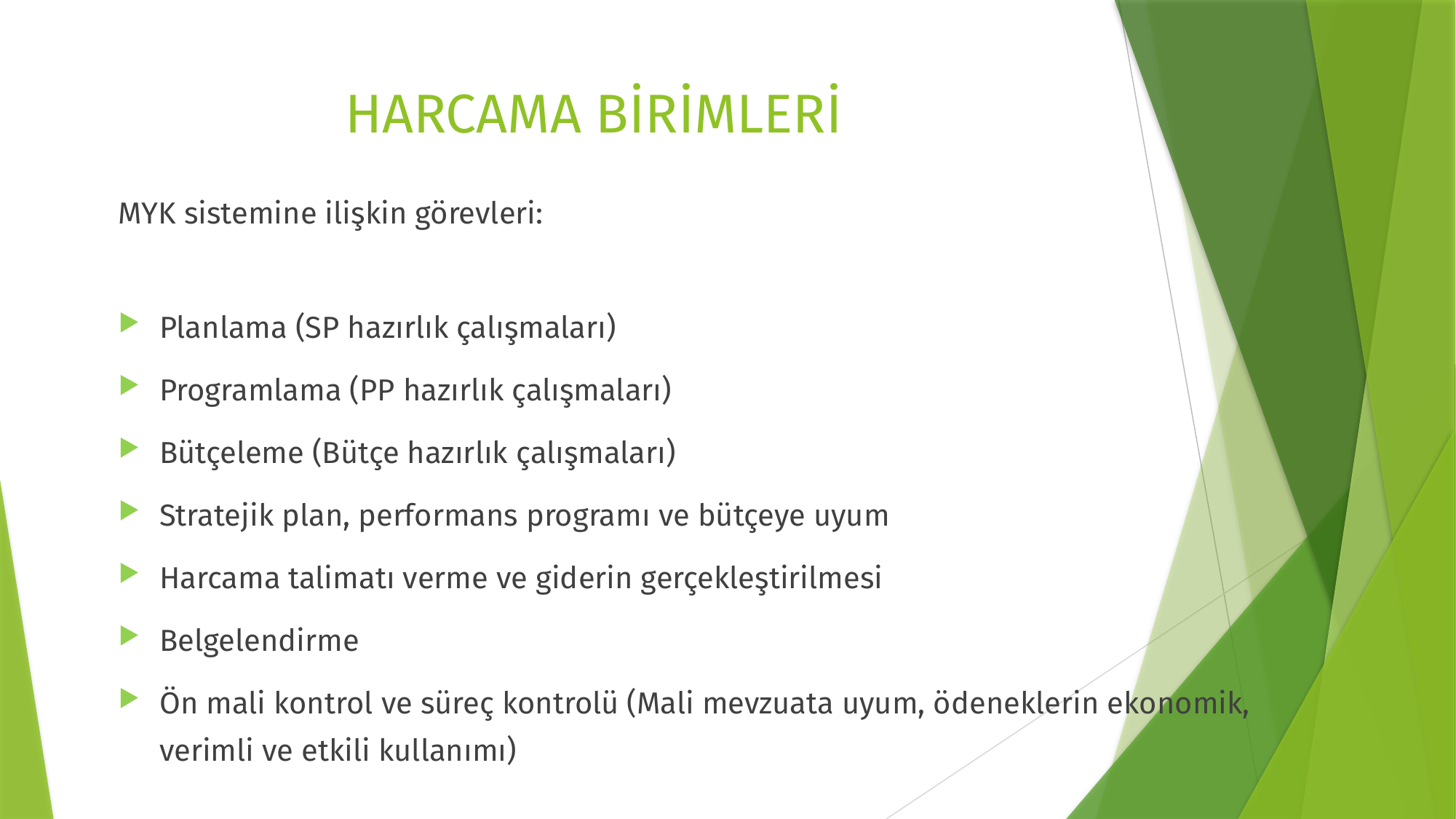

# HARCAMA BİRİMLERİ

MYK sistemine ilişkin görevleri:

Planlama (SP hazırlık çalışmaları)
Programlama (PP hazırlık çalışmaları)
Bütçeleme (Bütçe hazırlık çalışmaları)
Stratejik plan, performans programı ve bütçeye uyum
Harcama talimatı verme ve giderin gerçekleştirilmesi
Belgelendirme
Ön mali kontrol ve süreç kontrolü (Mali mevzuata uyum, ödeneklerin ekonomik, verimli ve etkili kullanımı)